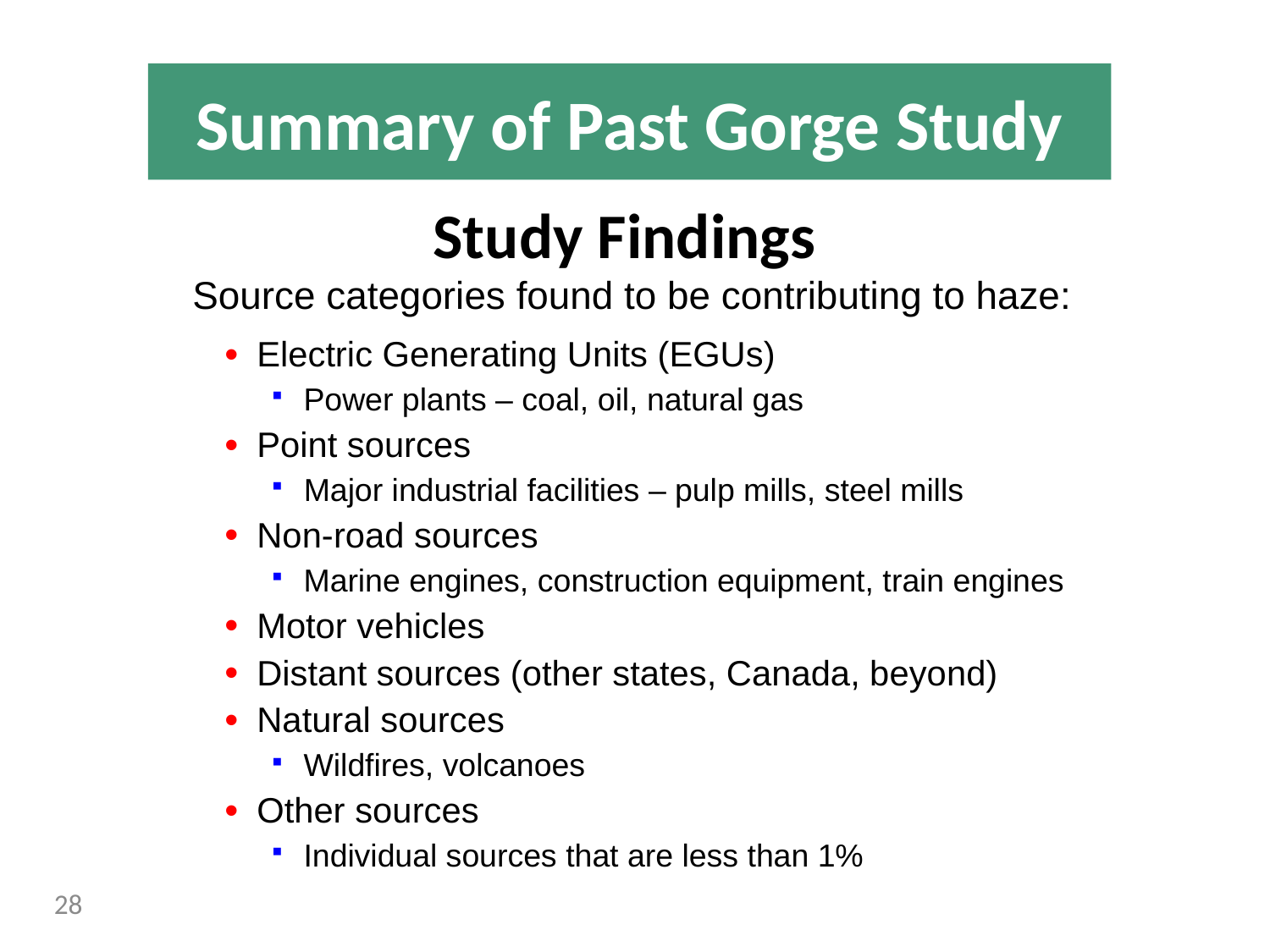

Summary of Past Gorge Study
# Study Findings
Source categories found to be contributing to haze:
Electric Generating Units (EGUs)
Power plants – coal, oil, natural gas
Point sources
Major industrial facilities – pulp mills, steel mills
Non-road sources
Marine engines, construction equipment, train engines
Motor vehicles
Distant sources (other states, Canada, beyond)
Natural sources
Wildfires, volcanoes
Other sources
Individual sources that are less than 1%
28